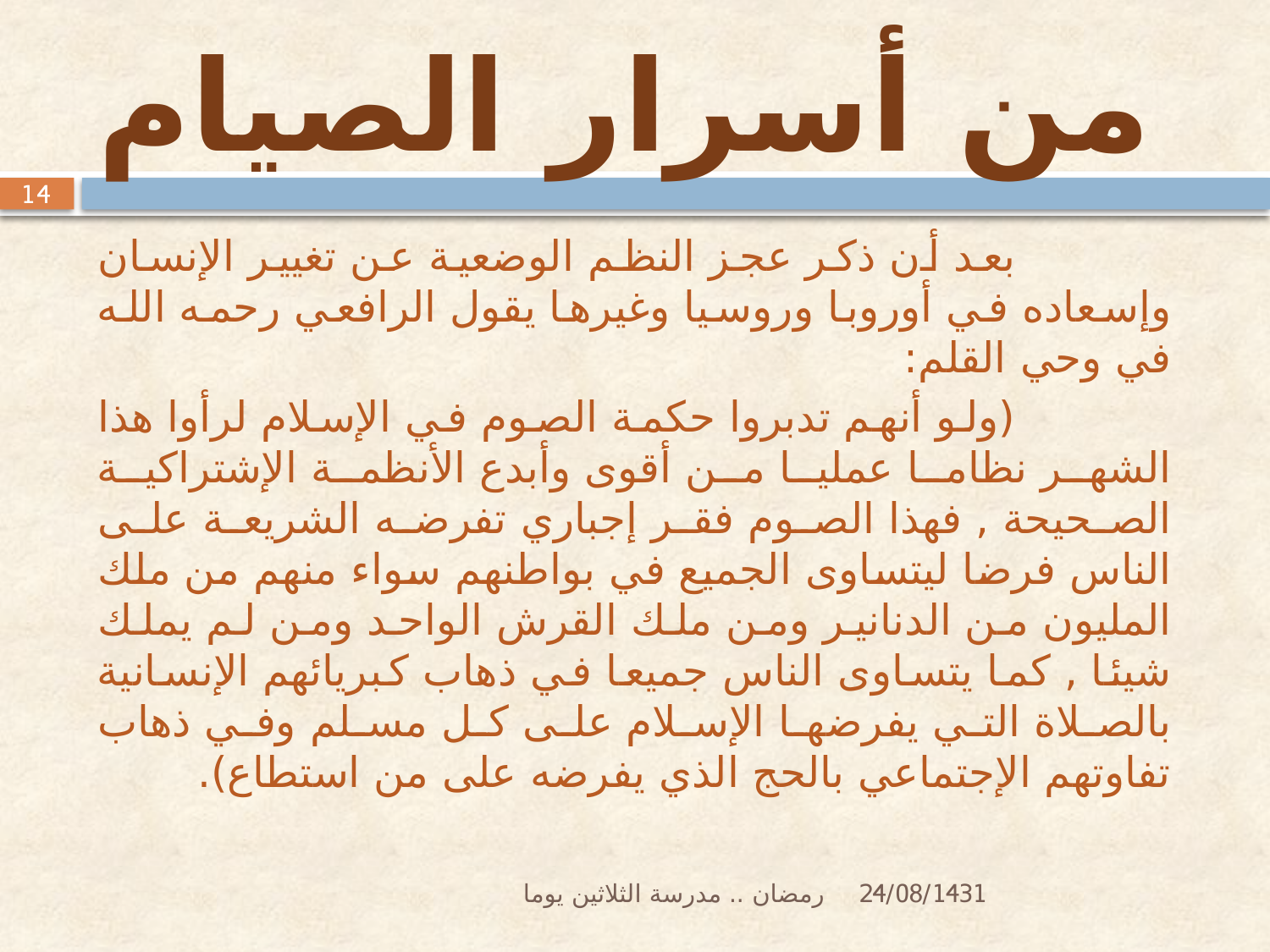

# من أسرار الصيام
14
              بعد أن ذكر عجز النظم الوضعية عن تغيير الإنسان وإسعاده في أوروبا وروسيا وغيرها يقول الرافعي رحمه الله في وحي القلم:
              (ولو أنهم تدبروا حكمة الصوم في الإسلام لرأوا هذا الشهر نظاما عمليا من أقوى وأبدع الأنظمة الإشتراكية الصحيحة , فهذا الصوم فقر إجباري تفرضه الشريعة على الناس فرضا ليتساوى الجميع في بواطنهم سواء منهم من ملك المليون من الدنانير ومن ملك القرش الواحد ومن لم يملك شيئا , كما يتساوى الناس جميعا في ذهاب كبريائهم الإنسانية بالصلاة التي يفرضها الإسلام على كل مسلم وفي ذهاب تفاوتهم الإجتماعي بالحج الذي يفرضه على من استطاع).
رمضان .. مدرسة الثلاثين يوما
24/08/1431